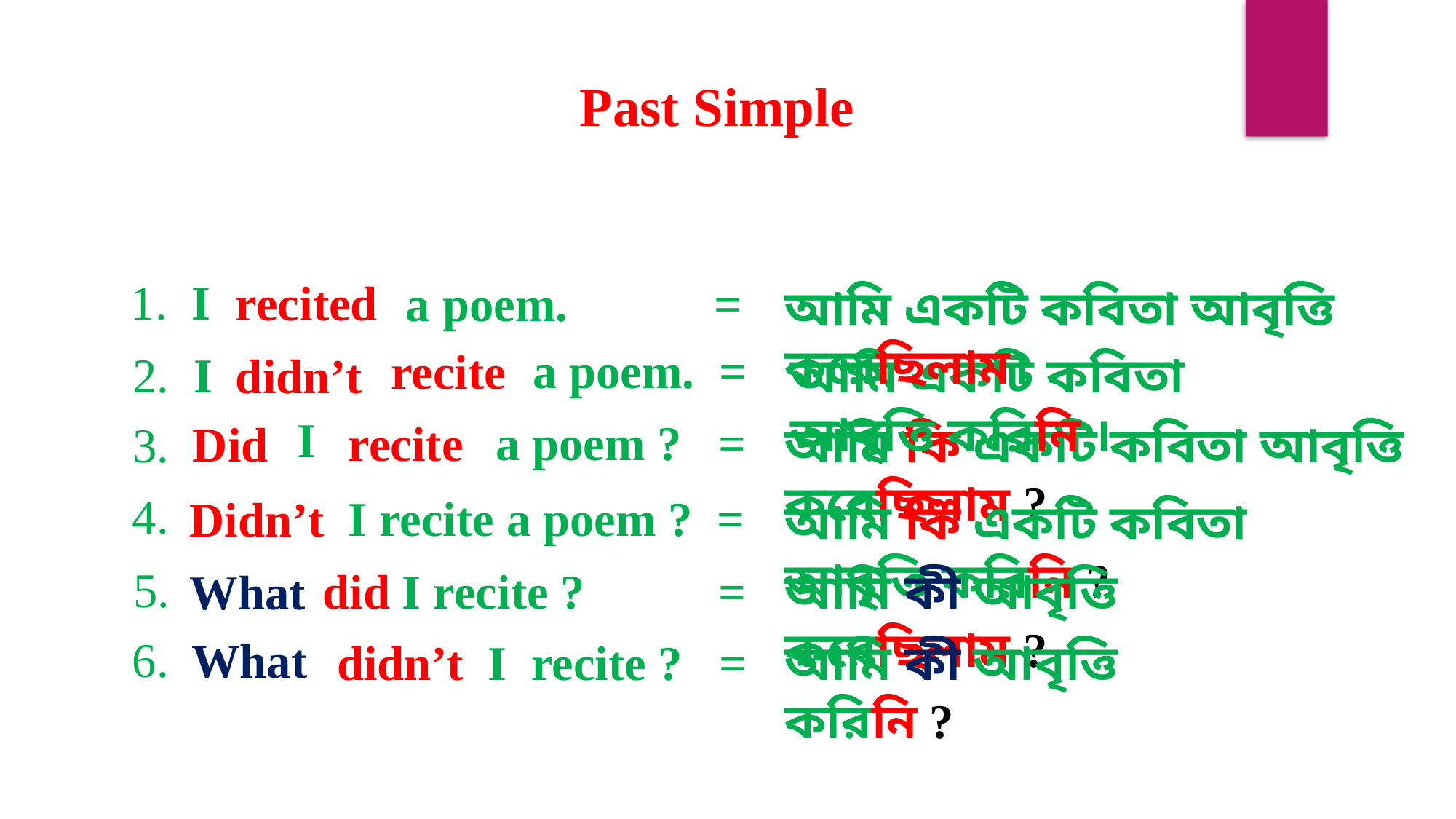

Past Simple
1.  I
recited
a poem.            =
আমি একটি কবিতা আবৃত্তি করেছিলাম।
a poem.  =
recite
2.  I
আমি একটি কবিতা আবৃত্তি করিনি ।
didn’t
I
a poem ?   =
recite
Did
3.
আমি কি একটি কবিতা আবৃত্তি করেছিলাম ?
4.
I recite a poem ?  =
Didn’t
আমি কি একটি কবিতা আবৃত্তি করিনি ?
5.
আমি কী আবৃত্তি করেছিলাম ?
did I recite ?           =
What
6.
What
didn’t  I  recite ?   =
আমি কী আবৃত্তি করিনি ?